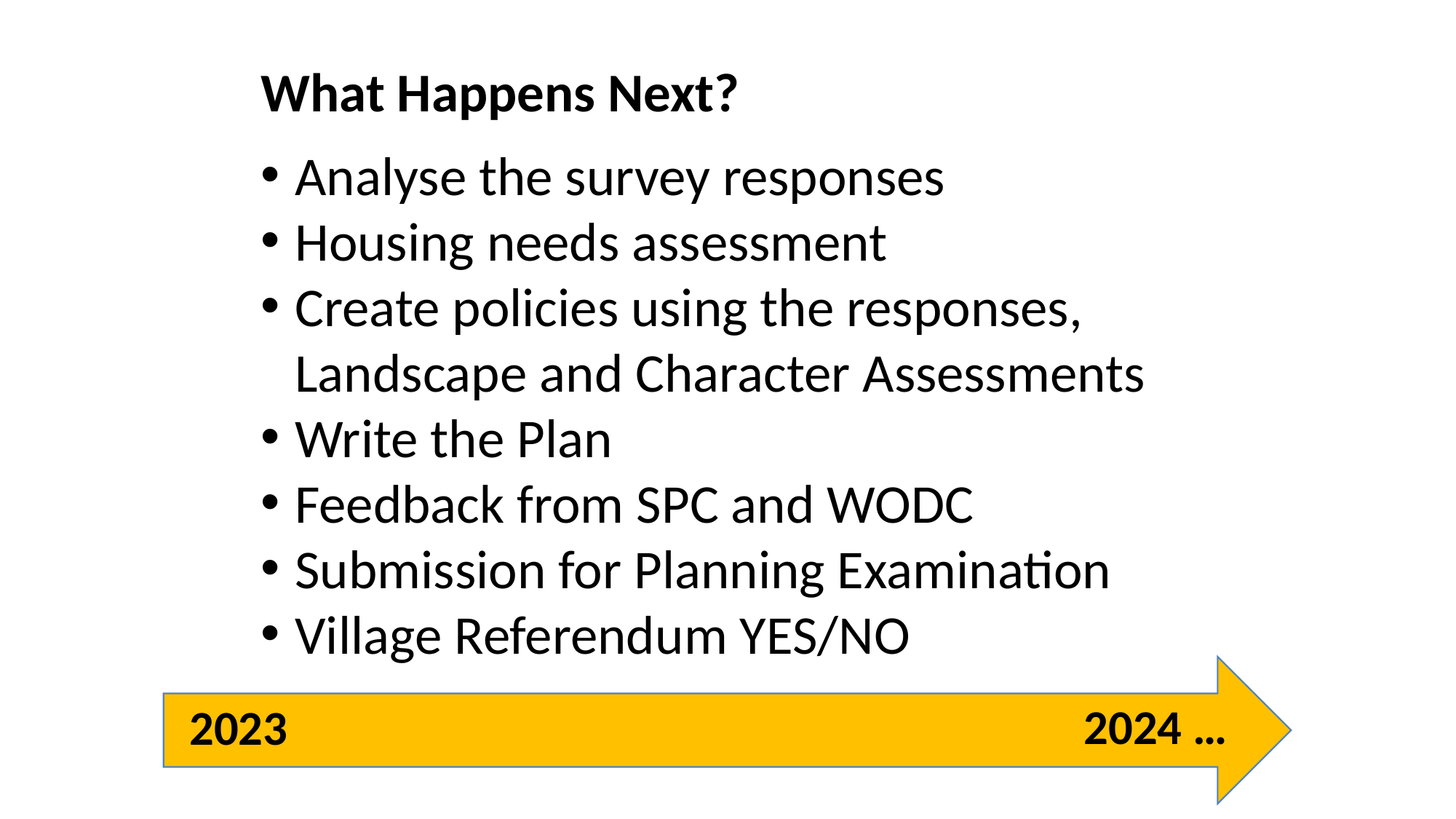

What Happens Next?
Analyse the survey responses
Housing needs assessment
Create policies using the responses, Landscape and Character Assessments
Write the Plan
Feedback from SPC and WODC
Submission for Planning Examination
Village Referendum YES/NO

2023
2024 …